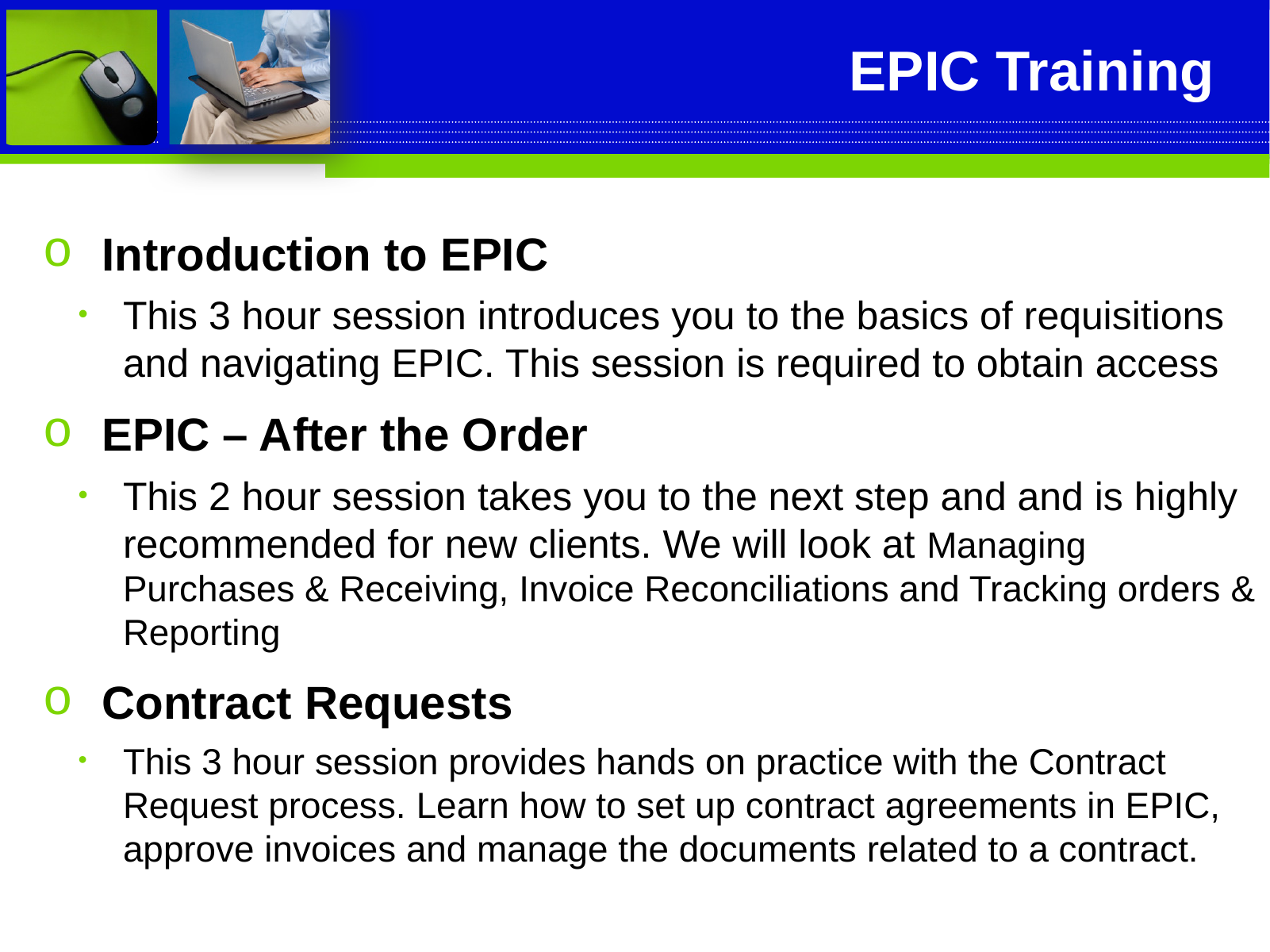

# EPIC Training
Introduction to EPIC
This 3 hour session introduces you to the basics of requisitions and navigating EPIC. This session is required to obtain access
EPIC – After the Order
This 2 hour session takes you to the next step and and is highly recommended for new clients. We will look at Managing Purchases & Receiving, Invoice Reconciliations and Tracking orders & Reporting
Contract Requests
This 3 hour session provides hands on practice with the Contract Request process. Learn how to set up contract agreements in EPIC, approve invoices and manage the documents related to a contract.